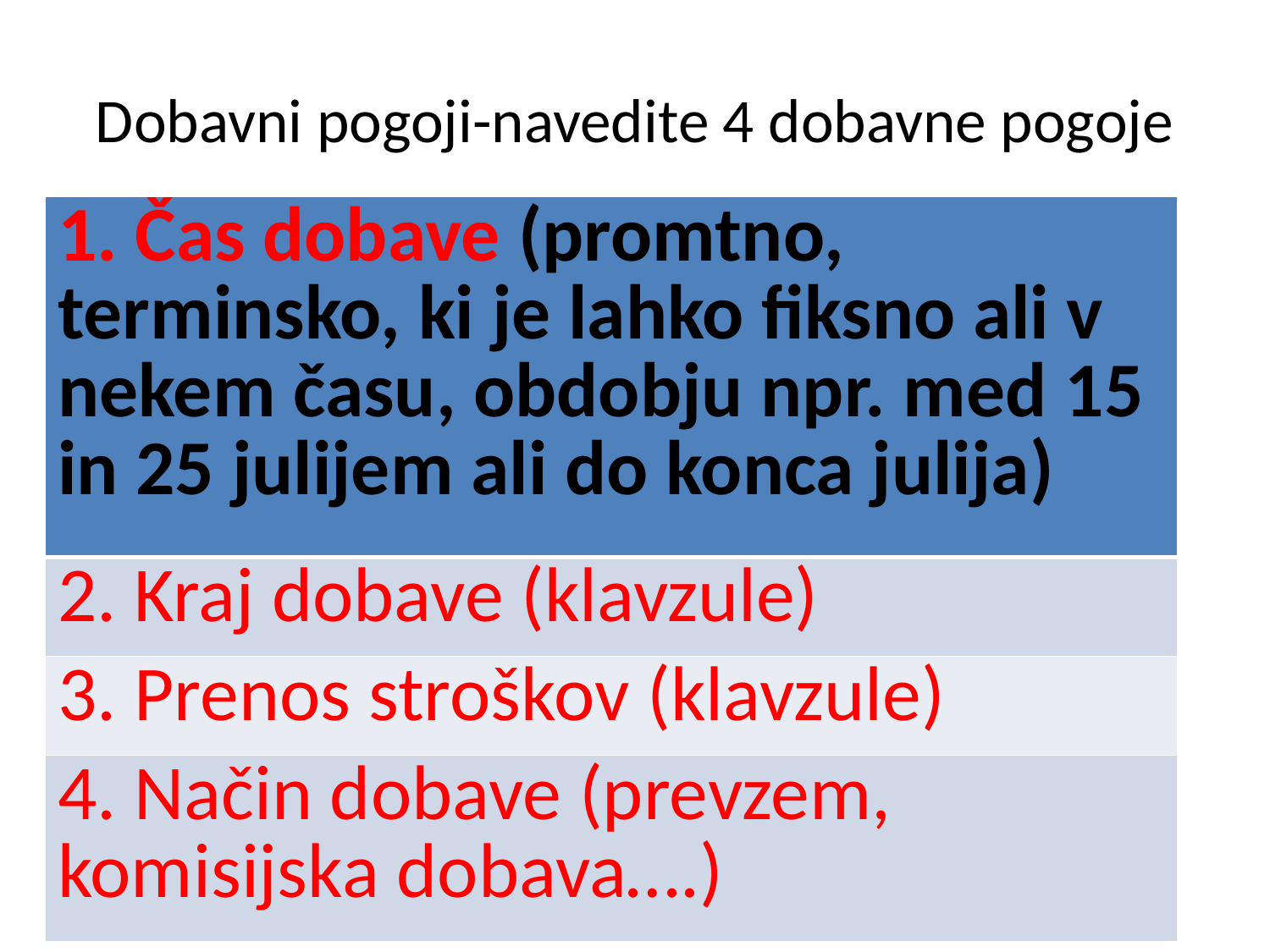

# Dobavni pogoji-navedite 4 dobavne pogoje
| 1. Čas dobave (promtno, terminsko, ki je lahko fiksno ali v nekem času, obdobju npr. med 15 in 25 julijem ali do konca julija) |
| --- |
| 2. Kraj dobave (klavzule) |
| 3. Prenos stroškov (klavzule) |
| 4. Način dobave (prevzem, komisijska dobava….) |